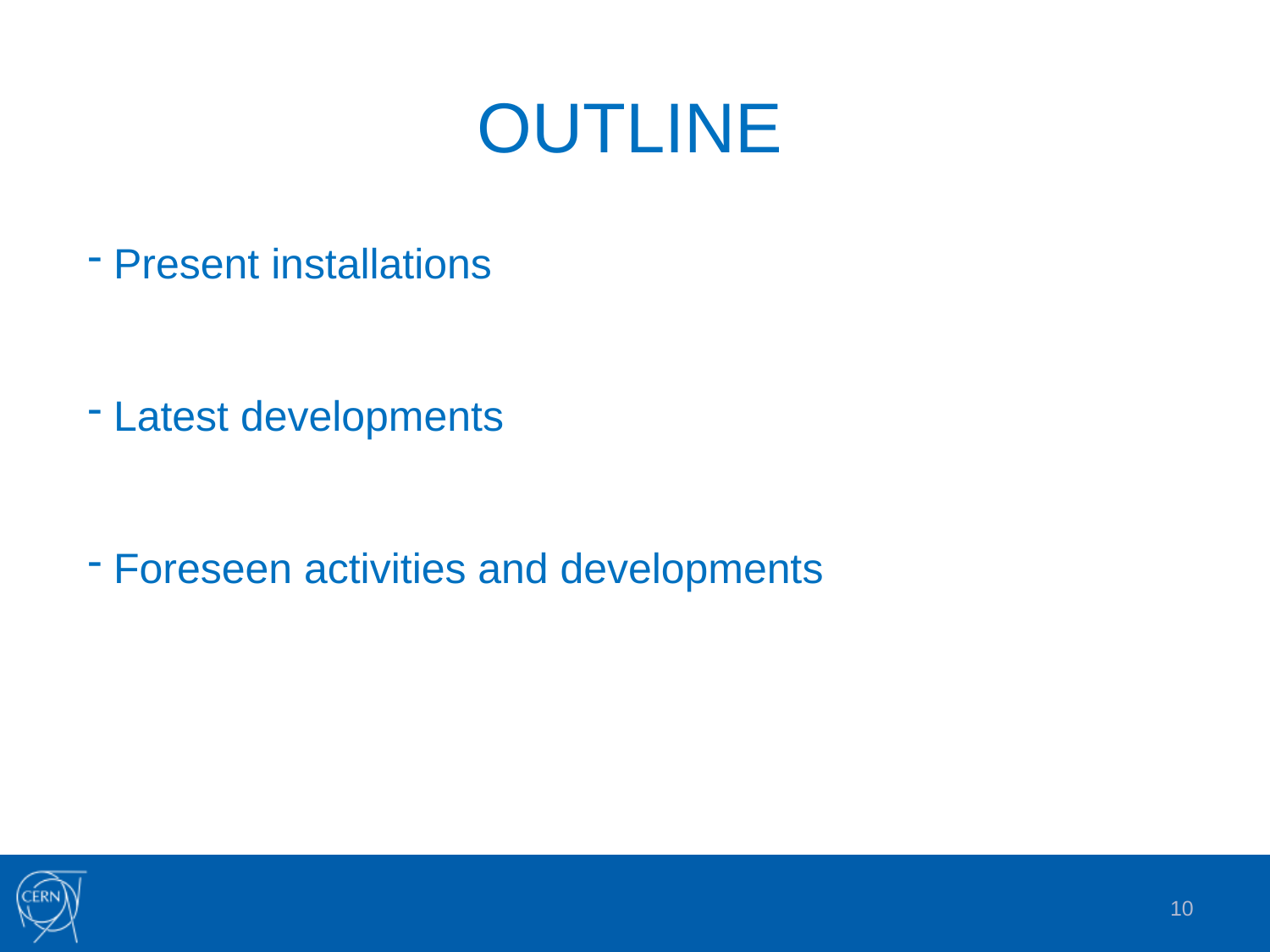

OUTLINE
 Present installations

 Latest developments

 Foreseen activities and developments

10